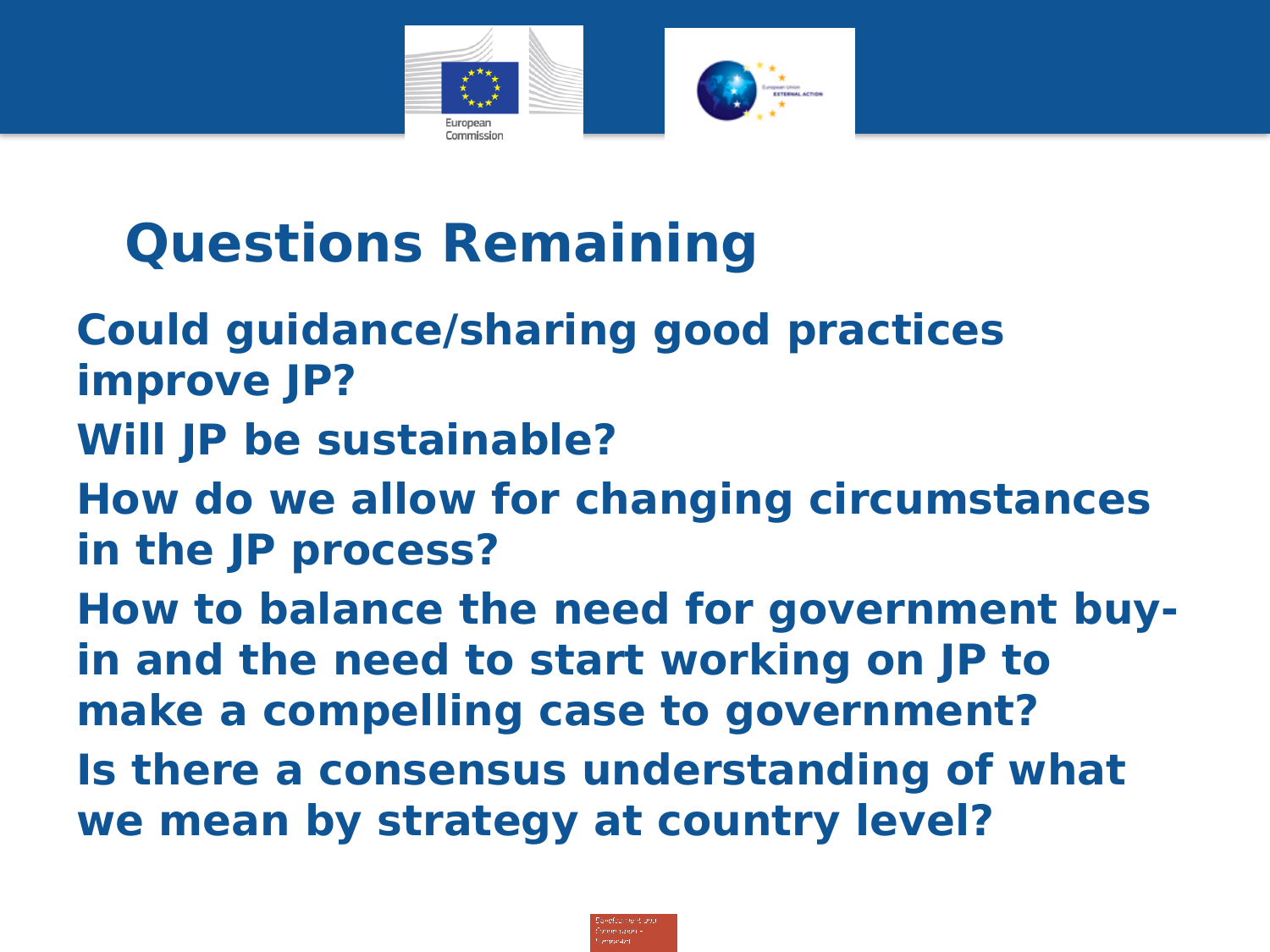

# Questions Remaining
Could guidance/sharing good practices improve JP?
Will JP be sustainable?
How do we allow for changing circumstances in the JP process?
How to balance the need for government buy-in and the need to start working on JP to make a compelling case to government?
Is there a consensus understanding of what we mean by strategy at country level?